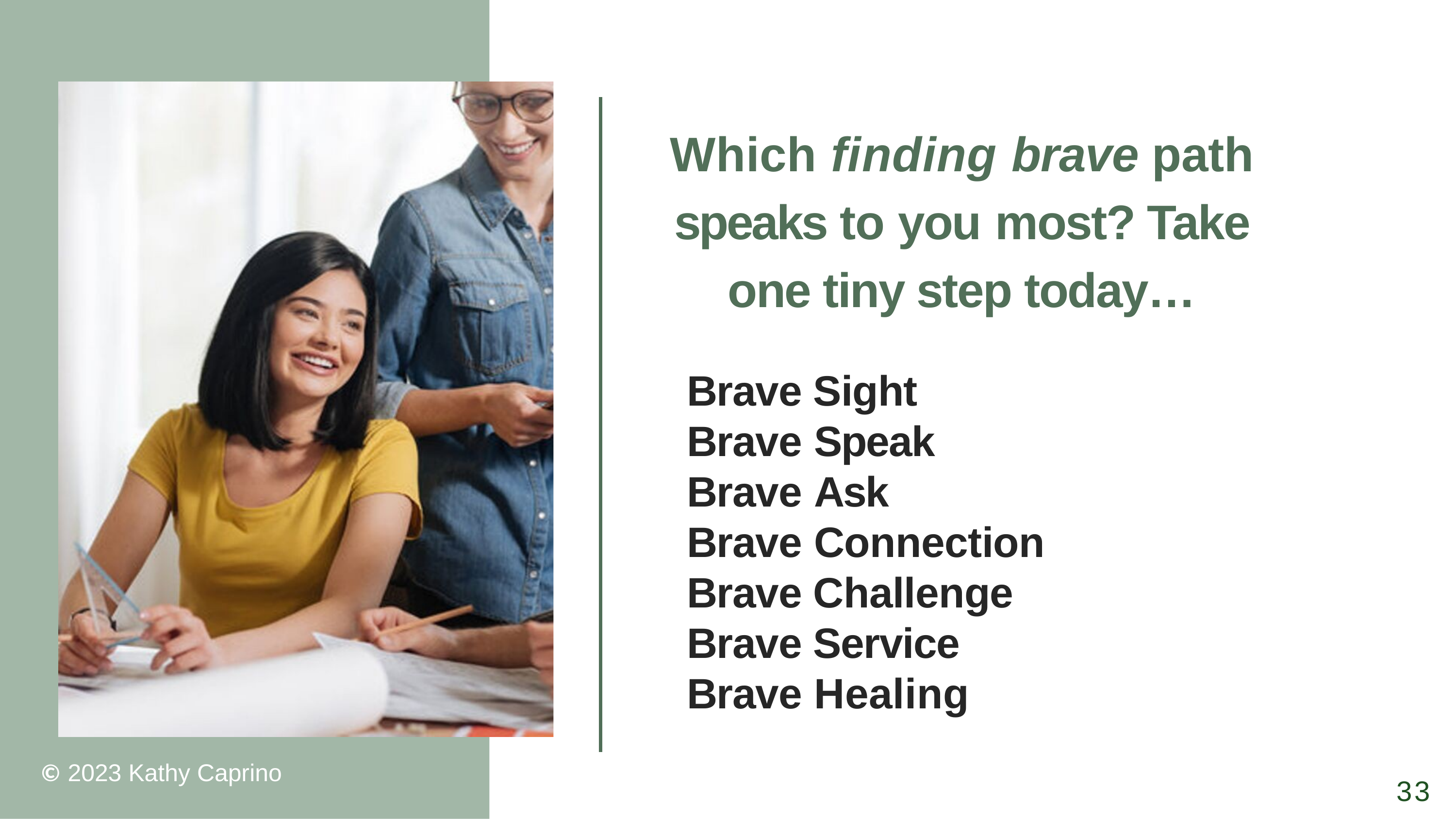

# Which finding brave path speaks to you most? Take one tiny step today…
Brave Sight  Brave Speak  Brave Ask
Brave Connection  Brave Challenge  Brave Service
Brave Healing
  © 2023 Kathy Caprino
33